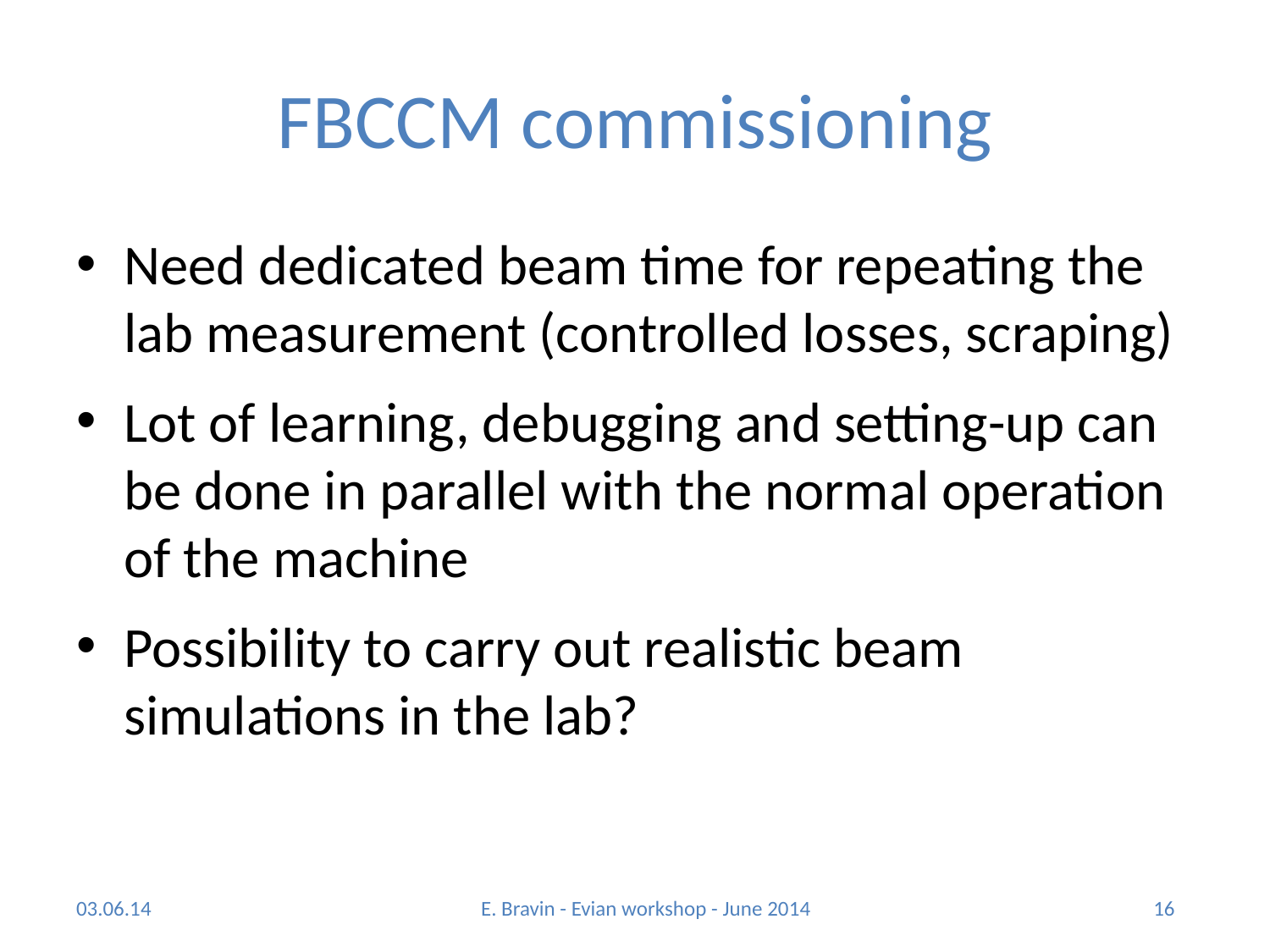

# FBCCM commissioning
Need dedicated beam time for repeating the lab measurement (controlled losses, scraping)
Lot of learning, debugging and setting-up can be done in parallel with the normal operation of the machine
Possibility to carry out realistic beam simulations in the lab?
03.06.14
E. Bravin - Evian workshop - June 2014
16